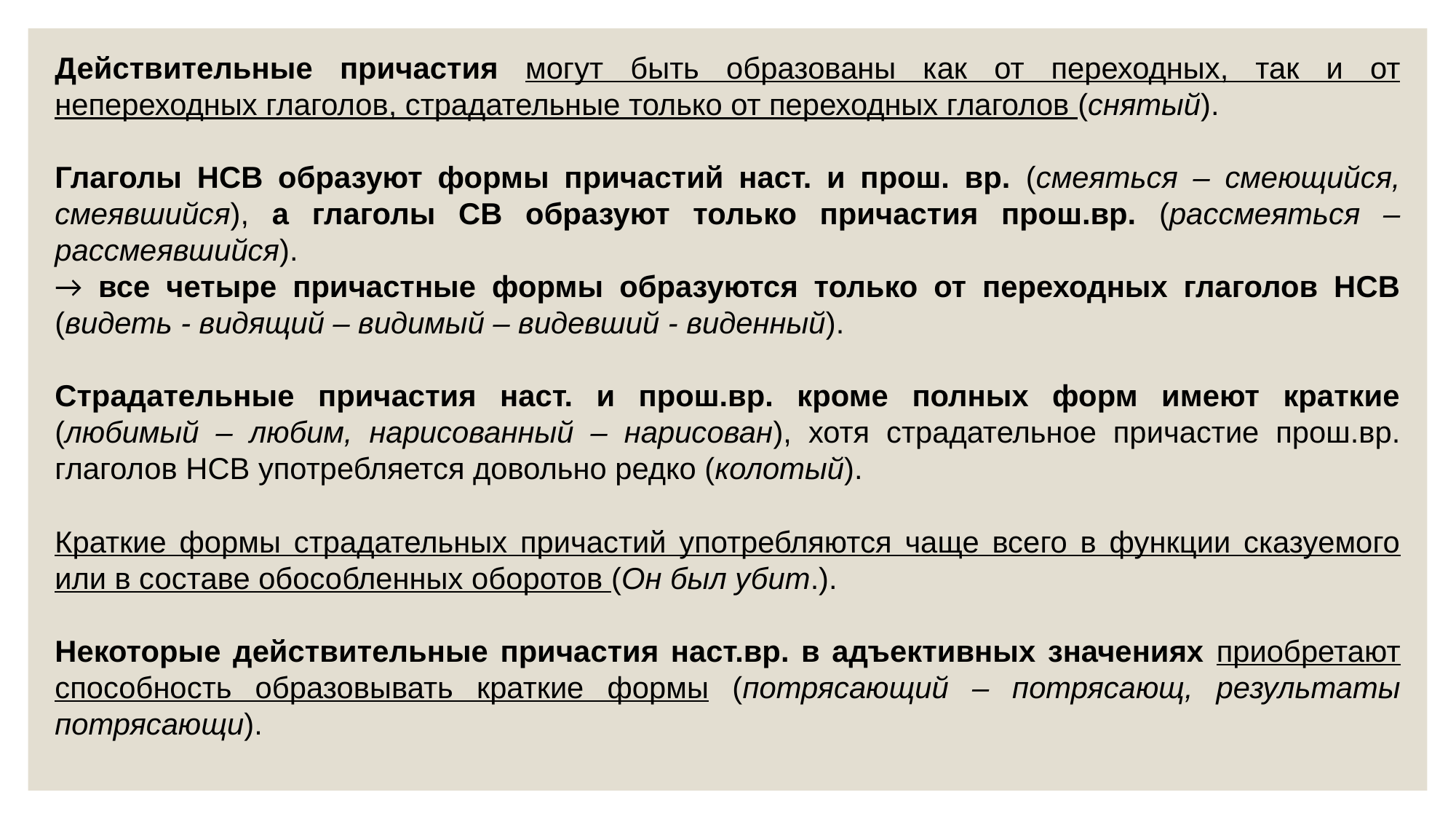

Действительные причастия могут быть образованы как от переходных, так и от непереходных глаголов, страдательные только от переходных глаголов (снятый).

Глаголы НСВ образуют формы причастий наст. и прош. вр. (смеяться – смеющийся, смеявшийся), а глаголы СВ образуют только причастия прош.вр. (рассмеяться – рассмеявшийся).
→ все четыре причастные формы образуются только от переходных глаголов НСВ (видеть - видящий – видимый – видевший - виденный).

Страдательные причастия наст. и прош.вр. кроме полных форм имеют краткие (любимый – любим, нарисованный – нарисован), хотя страдательное причастие прош.вр. глаголов НСВ употребляется довольно редко (колотый).

Краткие формы страдательных причастий употребляются чаще всего в функции сказуемого или в составе обособленных оборотов (Он был убит.).

Некоторые действительные причастия наст.вр. в адъективных значениях приобретают способность образовывать краткие формы (потрясающий – потрясающ, результаты потрясающи).